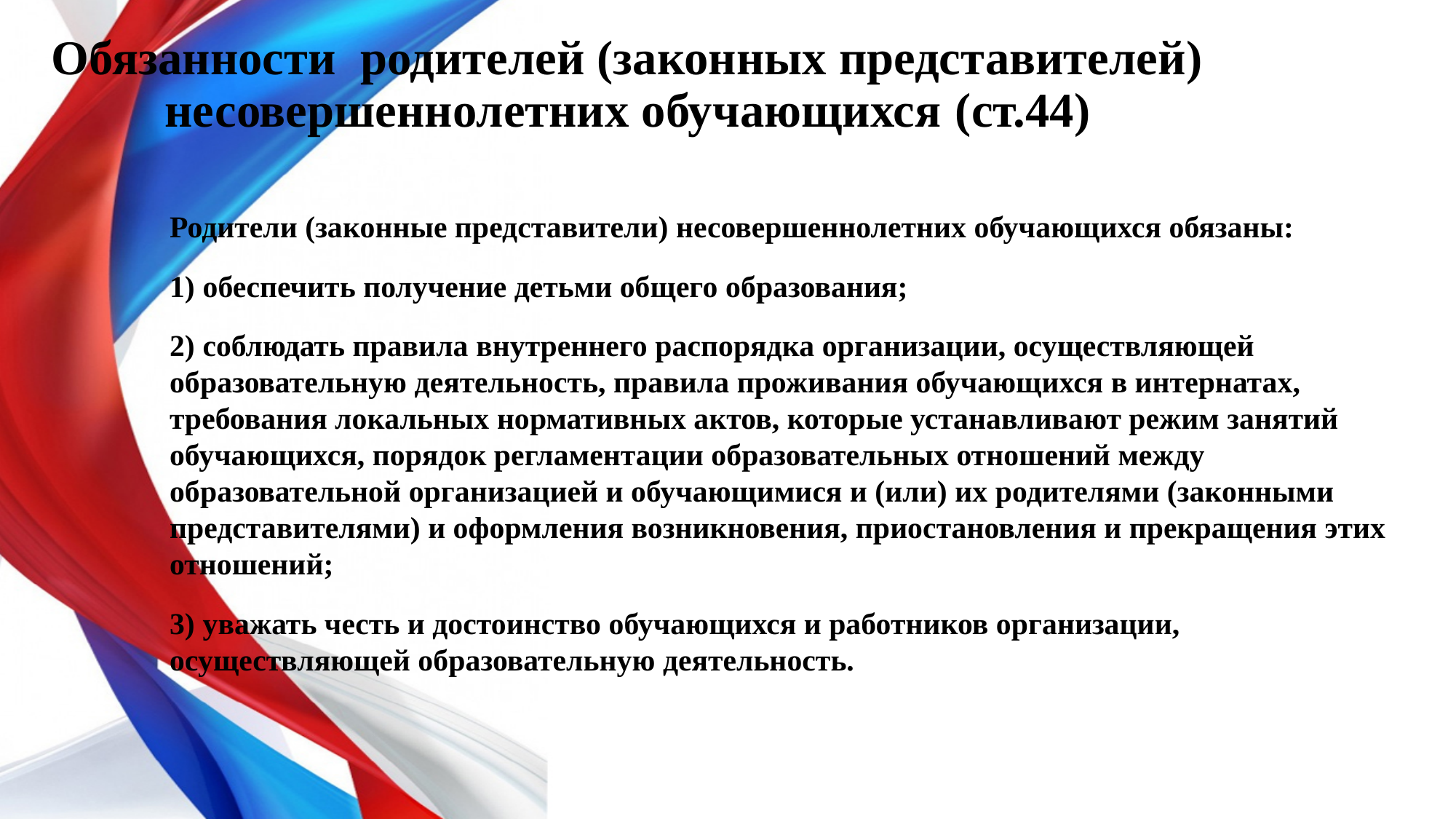

# Обязанности  родителей (законных представителей) несовершеннолетних обучающихся (ст.44)
Родители (законные представители) несовершеннолетних обучающихся обязаны:

1) обеспечить получение детьми общего образования;

2) соблюдать правила внутреннего распорядка организации, осуществляющей образовательную деятельность, правила проживания обучающихся в интернатах, требования локальных нормативных актов, которые устанавливают режим занятий обучающихся, порядок регламентации образовательных отношений между образовательной организацией и обучающимися и (или) их родителями (законными представителями) и оформления возникновения, приостановления и прекращения этих отношений;

3) уважать честь и достоинство обучающихся и работников организации, осуществляющей образовательную деятельность.